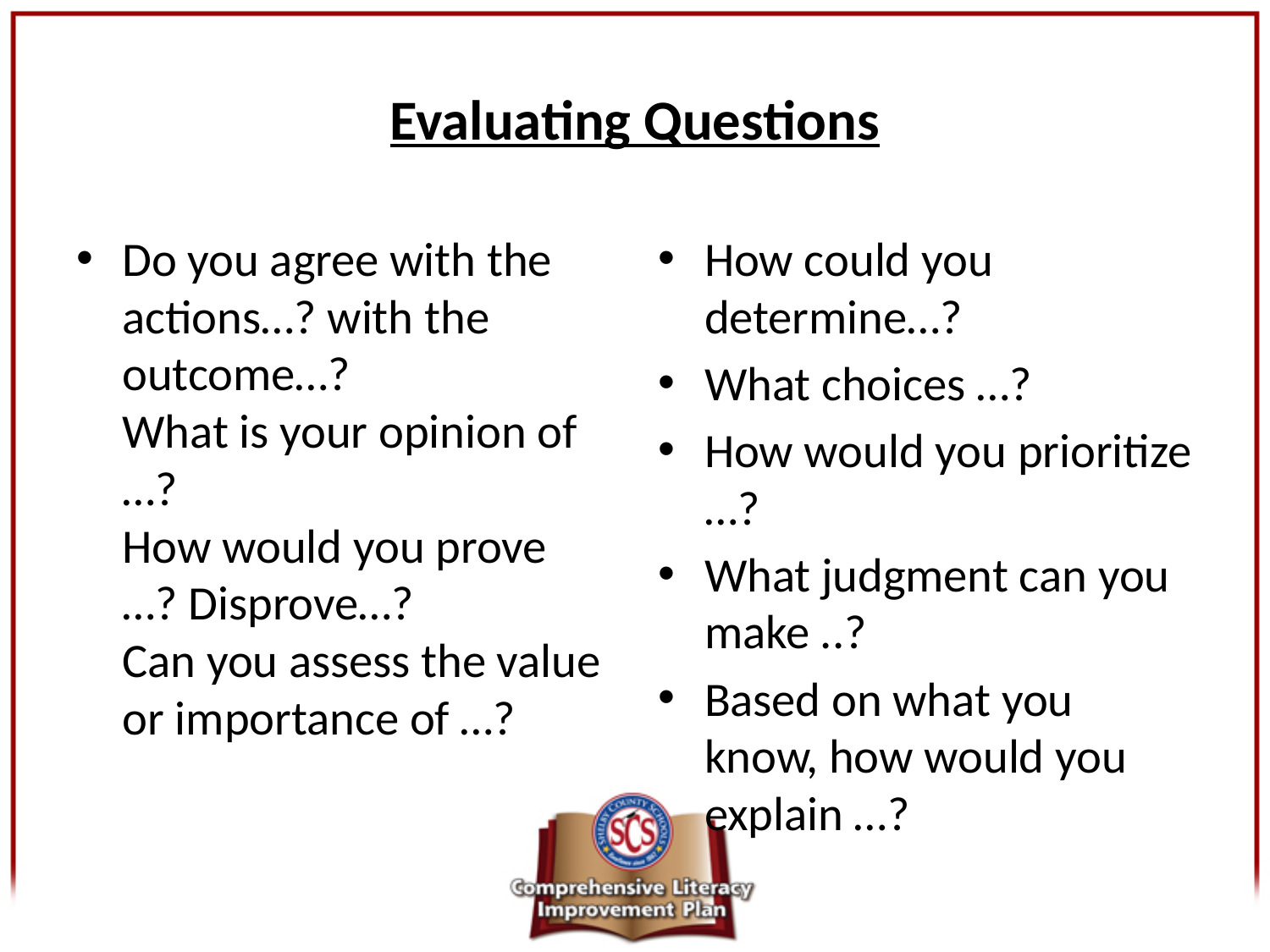

# Evaluating Questions
Do you agree with the actions…? with the outcome…?
What is your opinion of …?
How would you prove …? Disprove…?
Can you assess the value or importance of …?
How could you determine…?
What choices …?
How would you prioritize …?
What judgment can you make ..?
Based on what you know, how would you explain …?